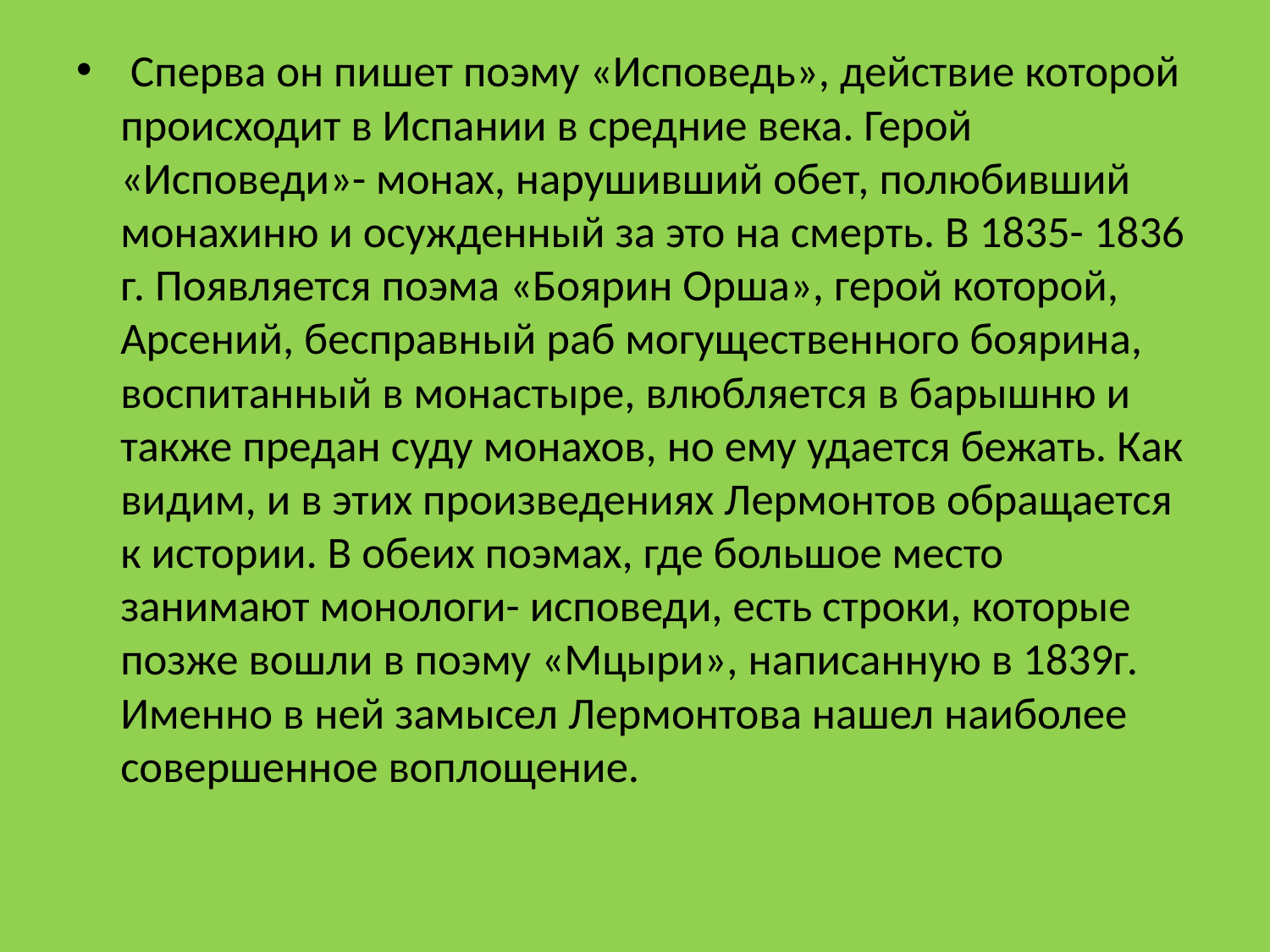

Сперва он пишет поэму «Исповедь», действие которой происходит в Испании в средние века. Герой «Исповеди»- монах, нарушивший обет, полюбивший монахиню и осужденный за это на смерть. В 1835- 1836 г. Появляется поэма «Боярин Орша», герой которой, Арсений, бесправный раб могущественного боярина, воспитанный в монастыре, влюбляется в барышню и также предан суду монахов, но ему удается бежать. Как видим, и в этих произведениях Лермонтов обращается к истории. В обеих поэмах, где большое место занимают монологи- исповеди, есть строки, которые позже вошли в поэму «Мцыри», написанную в 1839г. Именно в ней замысел Лермонтова нашел наиболее совершенное воплощение.
#